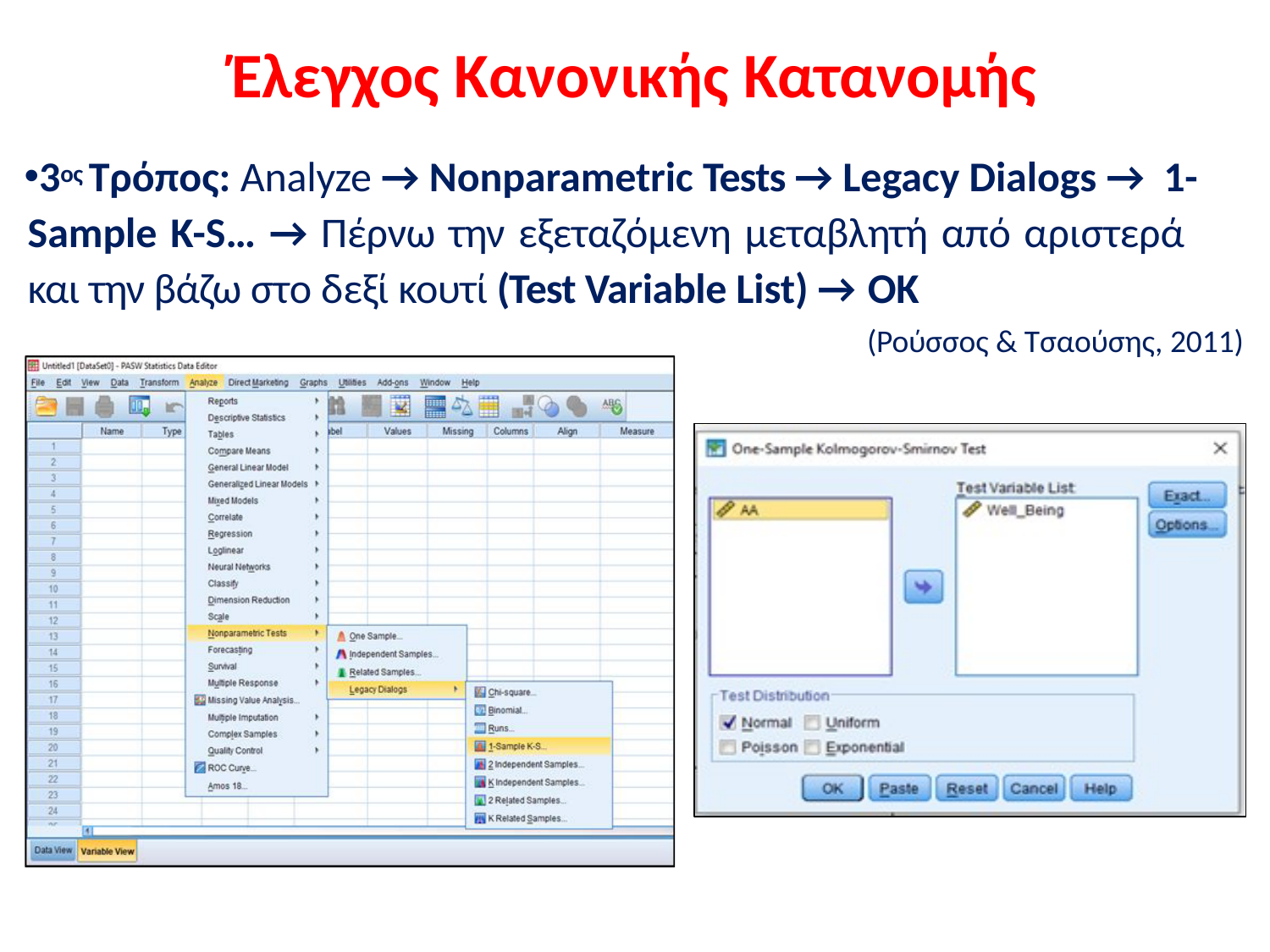

# Έλεγχος Κανονικής Κατανομής
3ος Τρόπος: Analyze → Nonparametric Tests → Legacy Dialogs →  1-Sample K-S… → Πέρνω την εξεταζόμενη μεταβλητή από αριστερά  και την βάζω στο δεξί κουτί (Test Variable List) → OK
(Ρούσσος & Τσαούσης, 2011)